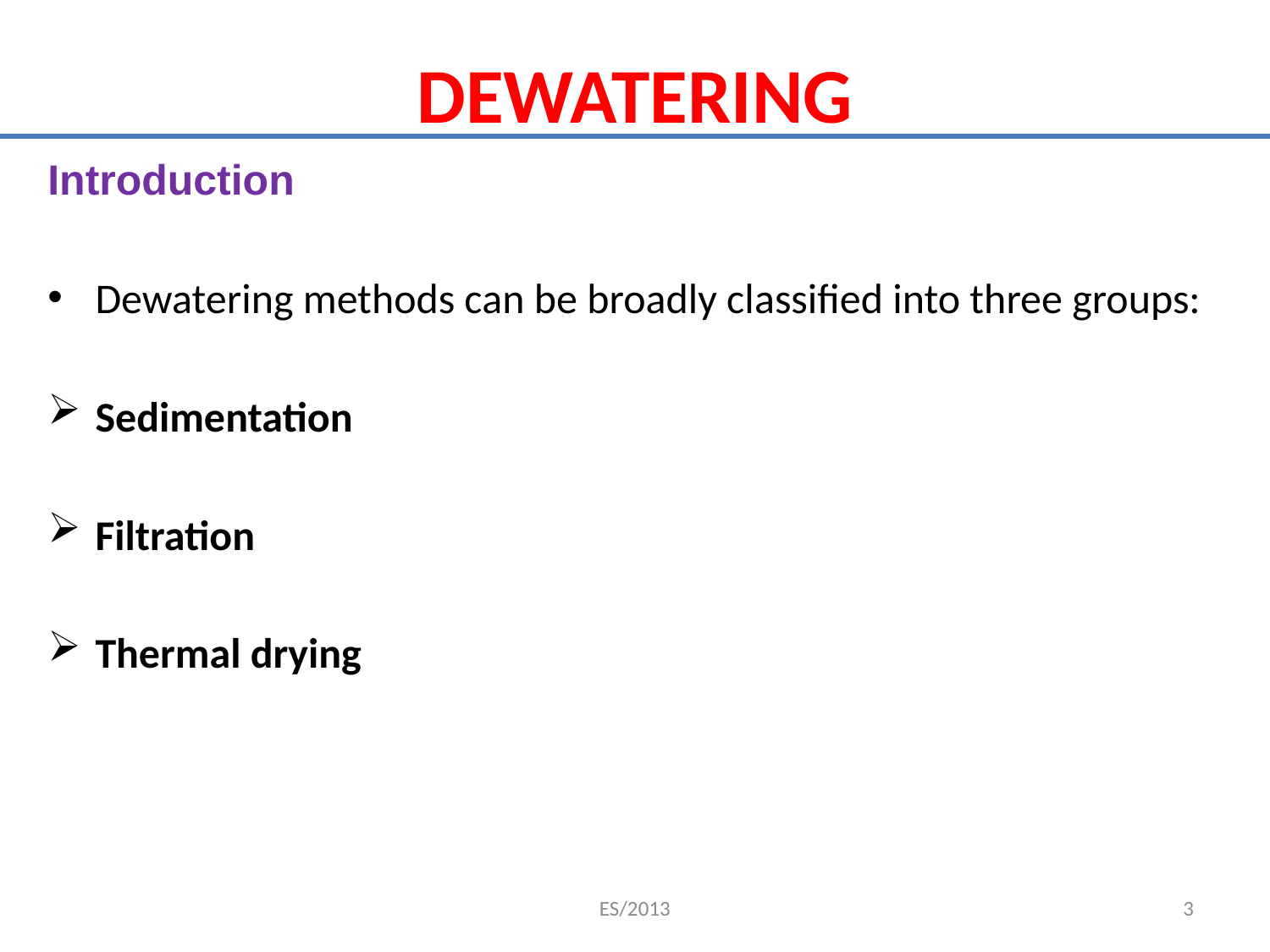

# DEWATERING
Introduction

Dewatering methods can be broadly classified into three groups:

Sedimentation

Filtration

Thermal drying

ES/2013
3